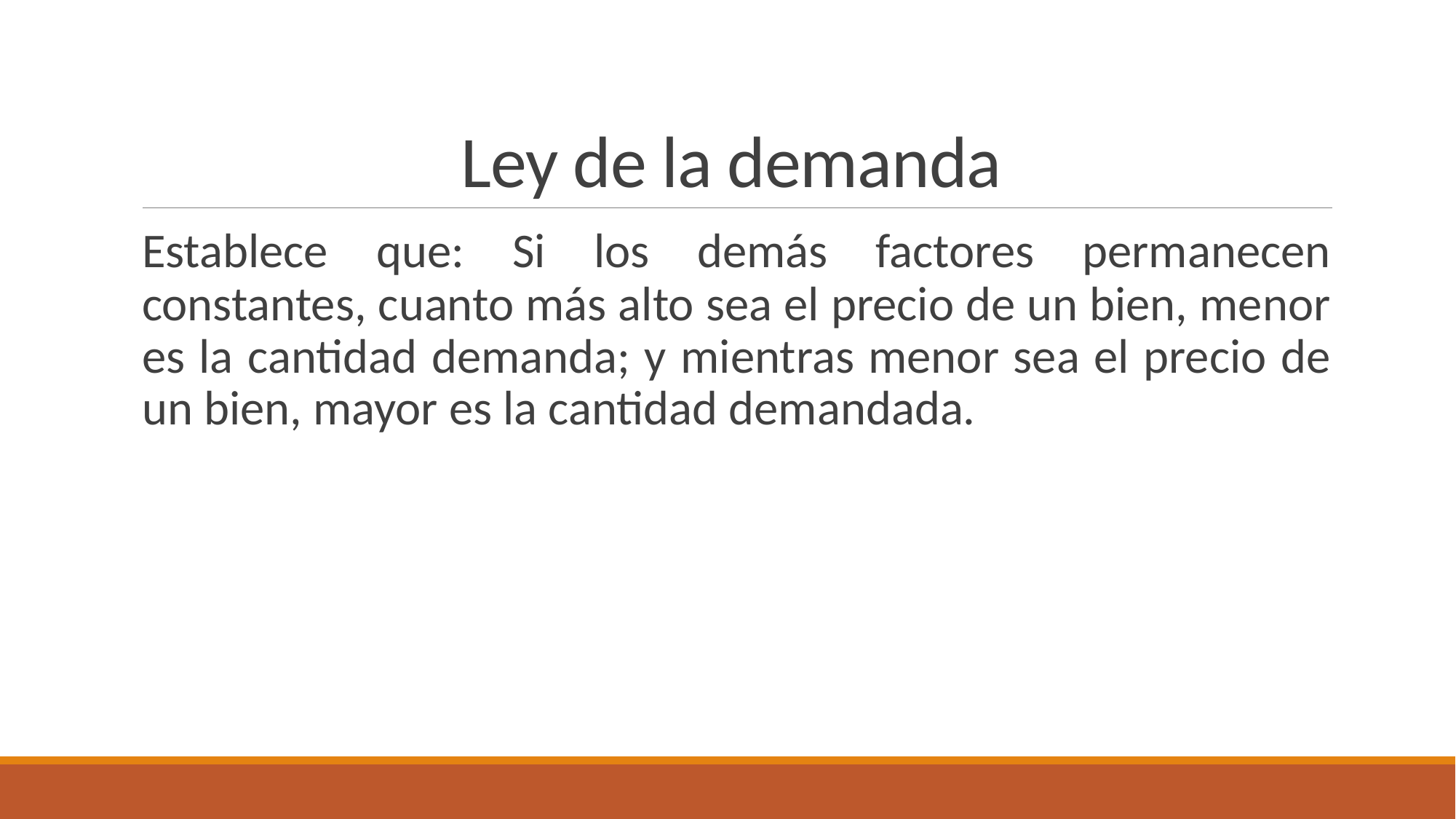

# Ley de la demanda
Establece que: Si los demás factores permanecen constantes, cuanto más alto sea el precio de un bien, menor es la cantidad demanda; y mientras menor sea el precio de un bien, mayor es la cantidad demandada.